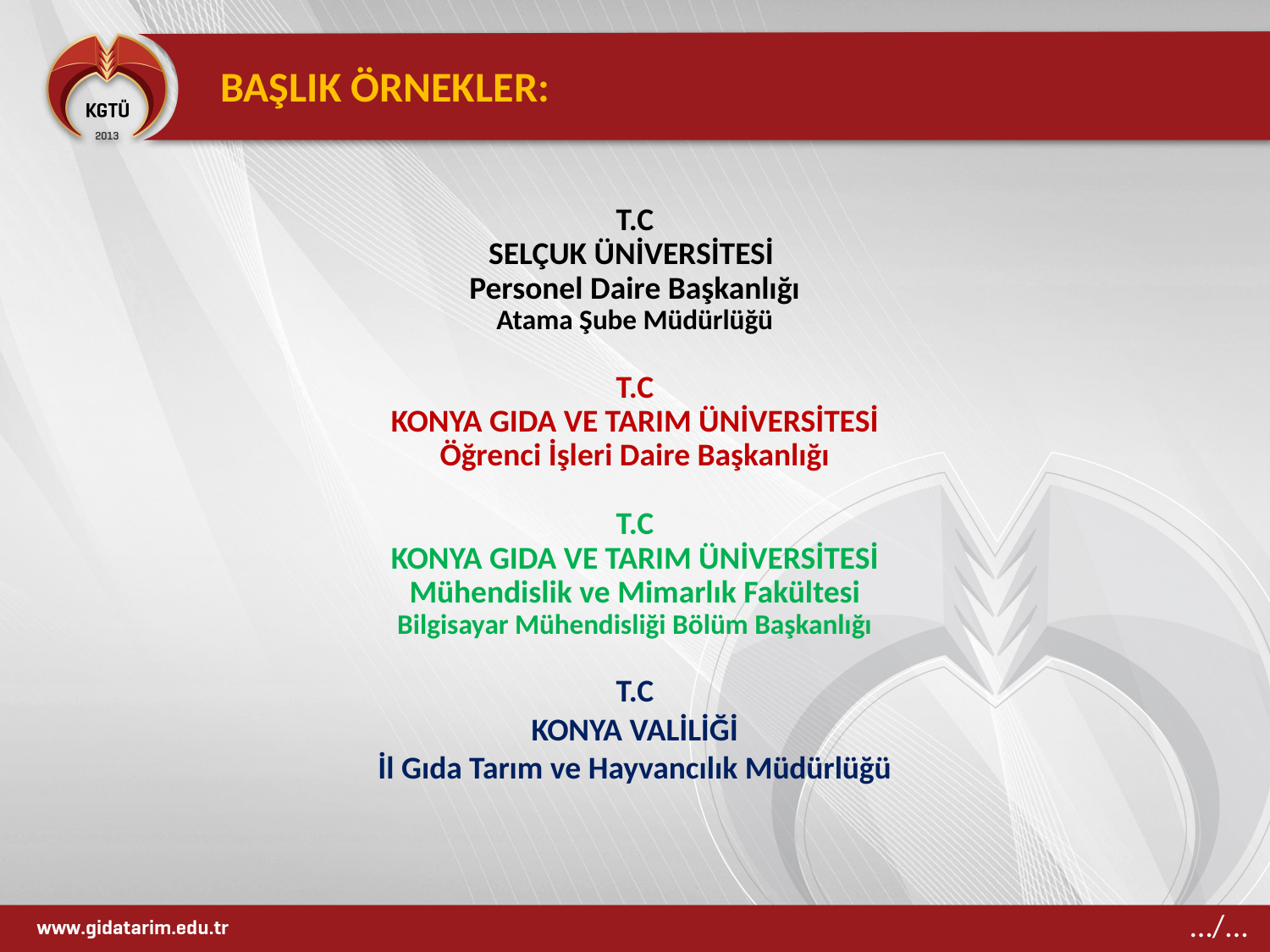

BAŞLIK ÖRNEKLER:

T.C
SELÇUK ÜNİVERSİTESİ
Personel Daire Başkanlığı
Atama Şube Müdürlüğü

T.C
KONYA GIDA VE TARIM ÜNİVERSİTESİ
Öğrenci İşleri Daire Başkanlığı

T.C
KONYA GIDA VE TARIM ÜNİVERSİTESİ
Mühendislik ve Mimarlık Fakültesi
Bilgisayar Mühendisliği Bölüm Başkanlığı

T.C
KONYA VALİLİĞİ
İl Gıda Tarım ve Hayvancılık Müdürlüğü

…/...